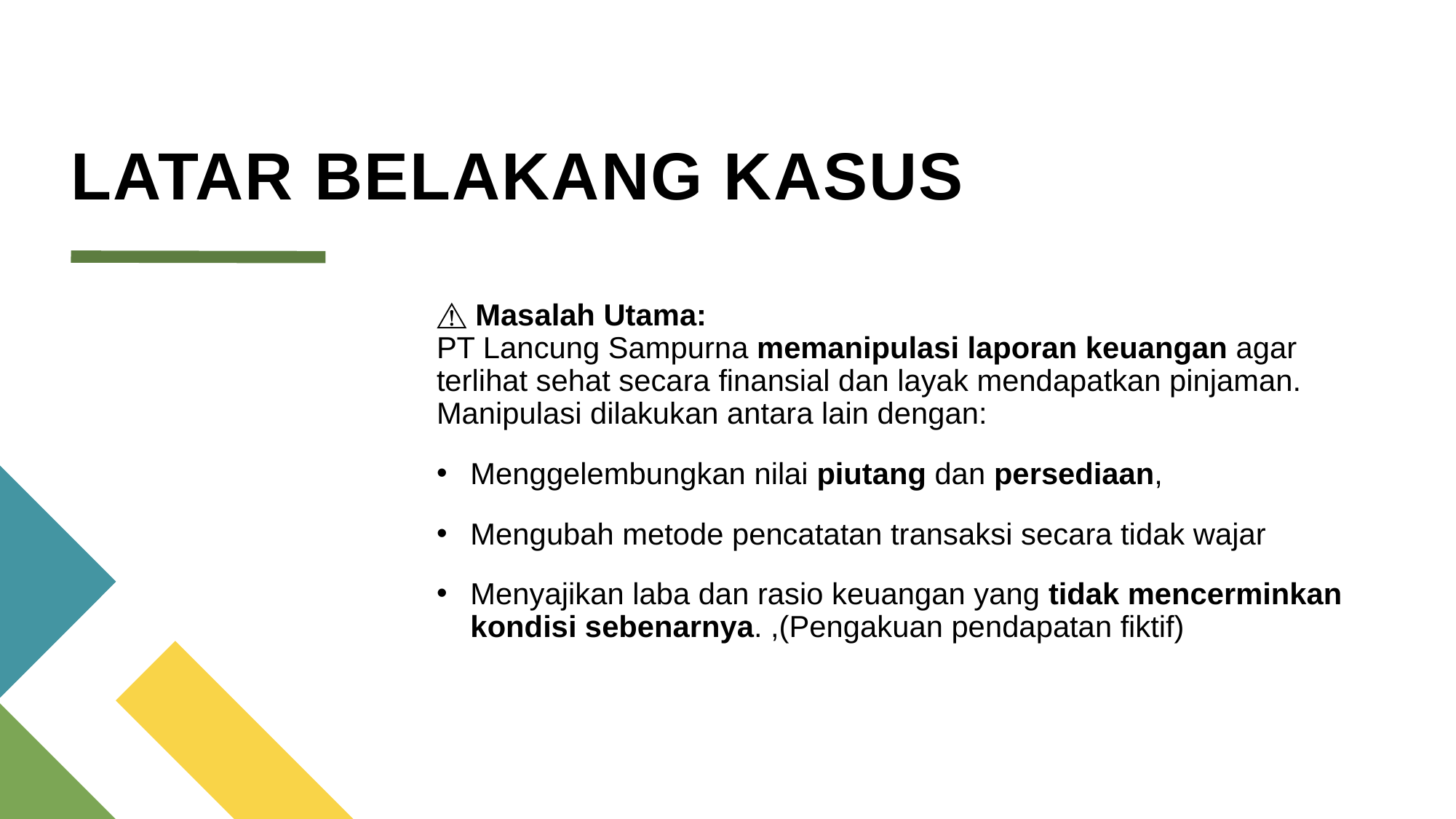

# LATAR BELAKANG KASUS
⚠️ Masalah Utama:
PT Lancung Sampurna memanipulasi laporan keuangan agar terlihat sehat secara finansial dan layak mendapatkan pinjaman. Manipulasi dilakukan antara lain dengan:
Menggelembungkan nilai piutang dan persediaan,
Mengubah metode pencatatan transaksi secara tidak wajar
Menyajikan laba dan rasio keuangan yang tidak mencerminkan kondisi sebenarnya. ,(Pengakuan pendapatan fiktif)